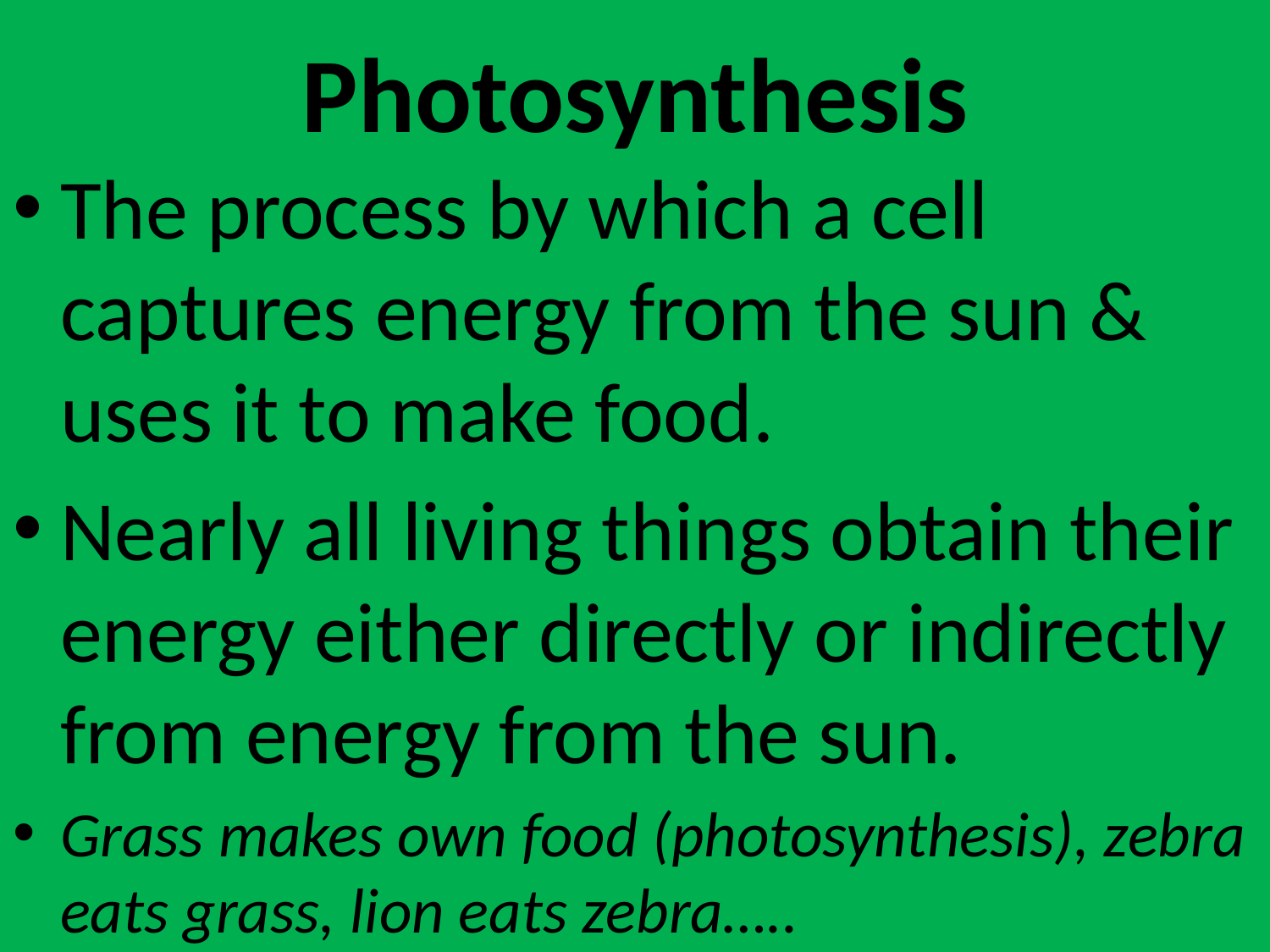

# Photosynthesis
The process by which a cell captures energy from the sun & uses it to make food.
Nearly all living things obtain their energy either directly or indirectly from energy from the sun.
Grass makes own food (photosynthesis), zebra eats grass, lion eats zebra…..